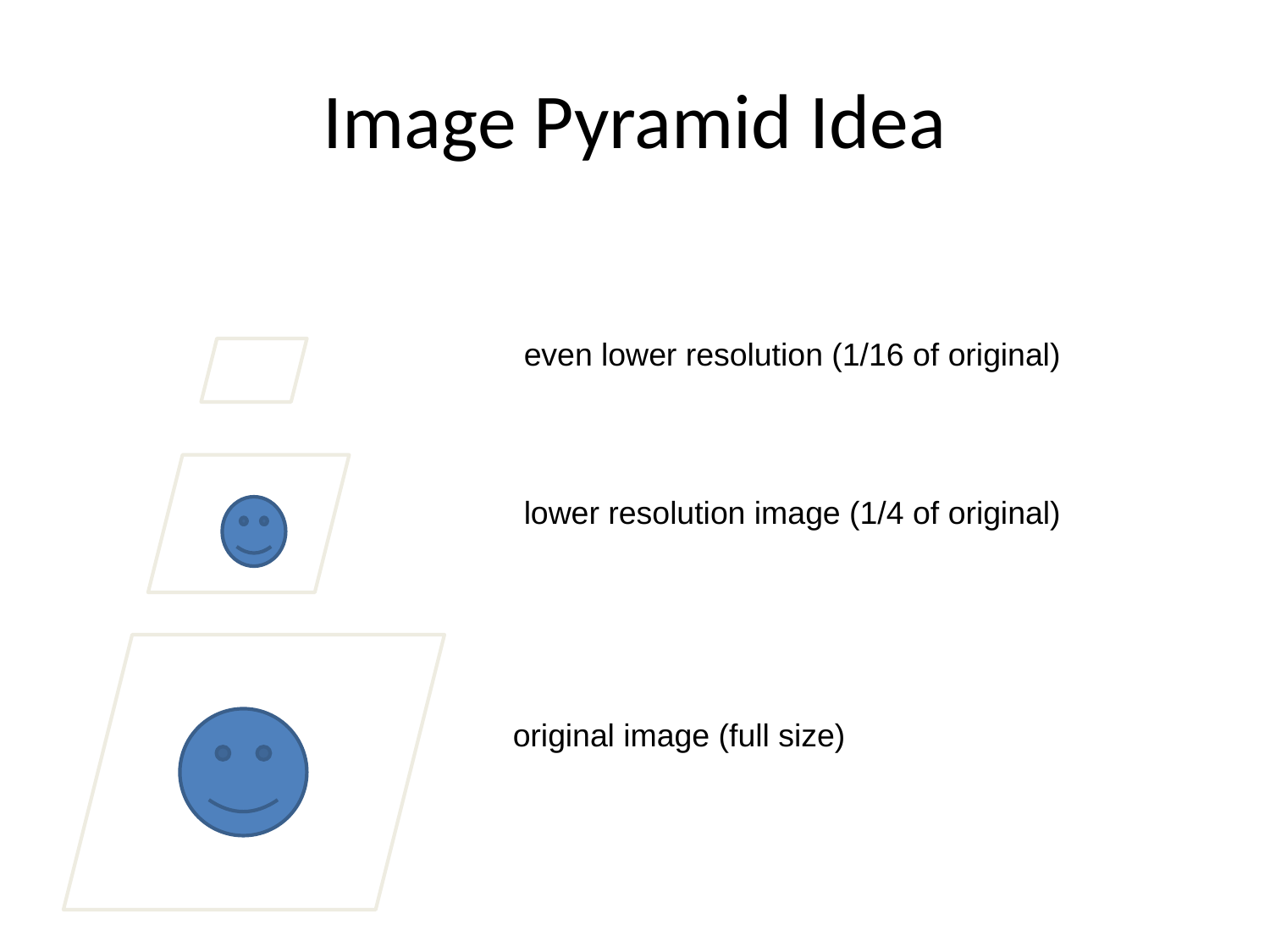

# Image Pyramid Idea
even lower resolution (1/16 of original)

lower resolution image (1/4 of original)

original image (full size)